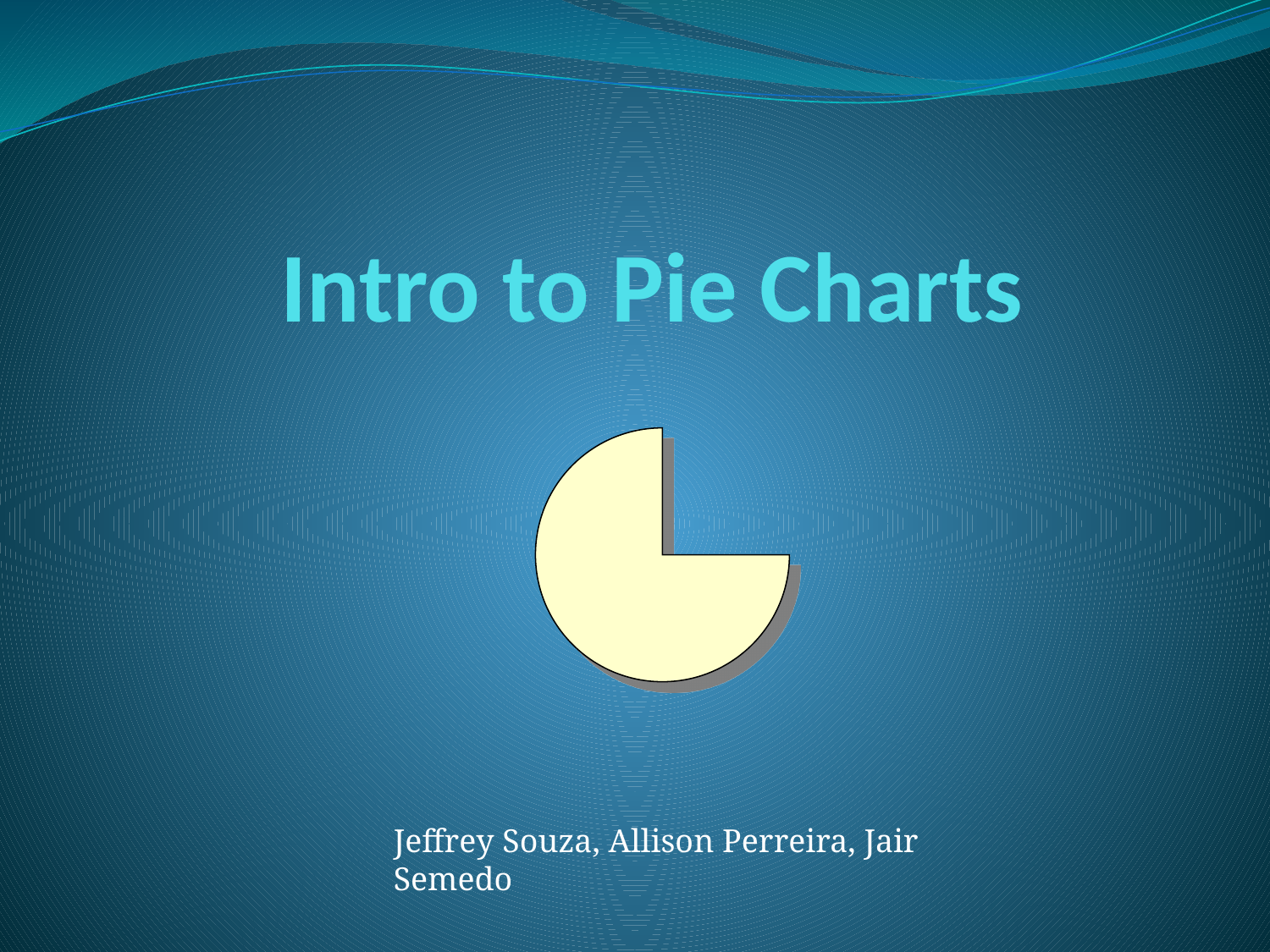

# Intro to Pie Charts

Jeffrey Souza, Allison Perreira, Jair Semedo